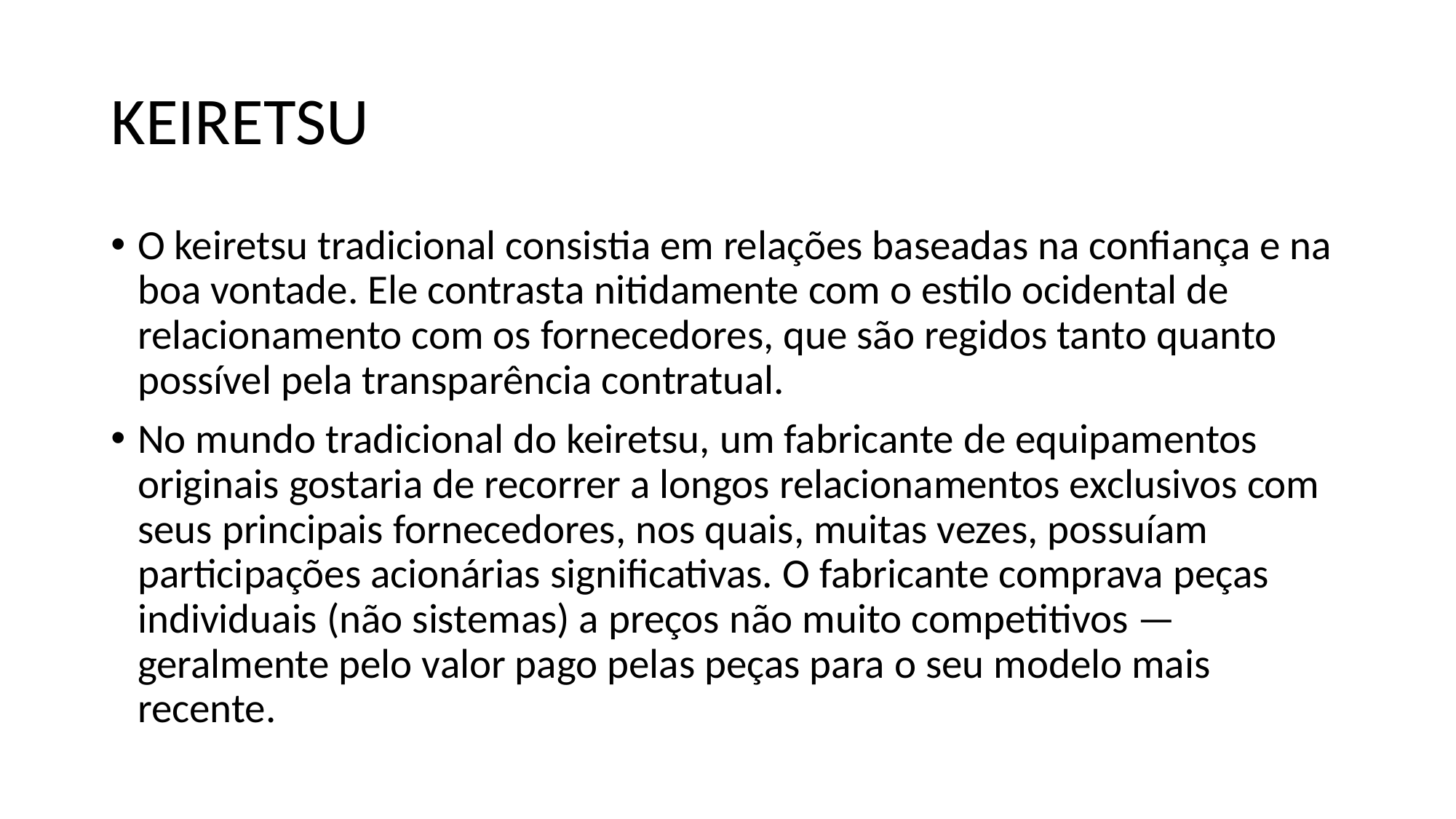

# KEIRETSU
O keiretsu tradicional consistia em relações baseadas na confiança e na boa vontade. Ele contrasta nitidamente com o estilo ocidental de relacionamento com os fornecedores, que são regidos tanto quanto possível pela transparência contratual.
No mundo tradicional do keiretsu, um fabricante de equipamentos originais gostaria de recorrer a longos relacionamentos exclusivos com seus principais fornecedores, nos quais, muitas vezes, possuíam participações acionárias significativas. O fabricante comprava peças individuais (não sistemas) a preços não muito competitivos — geralmente pelo valor pago pelas peças para o seu modelo mais recente.